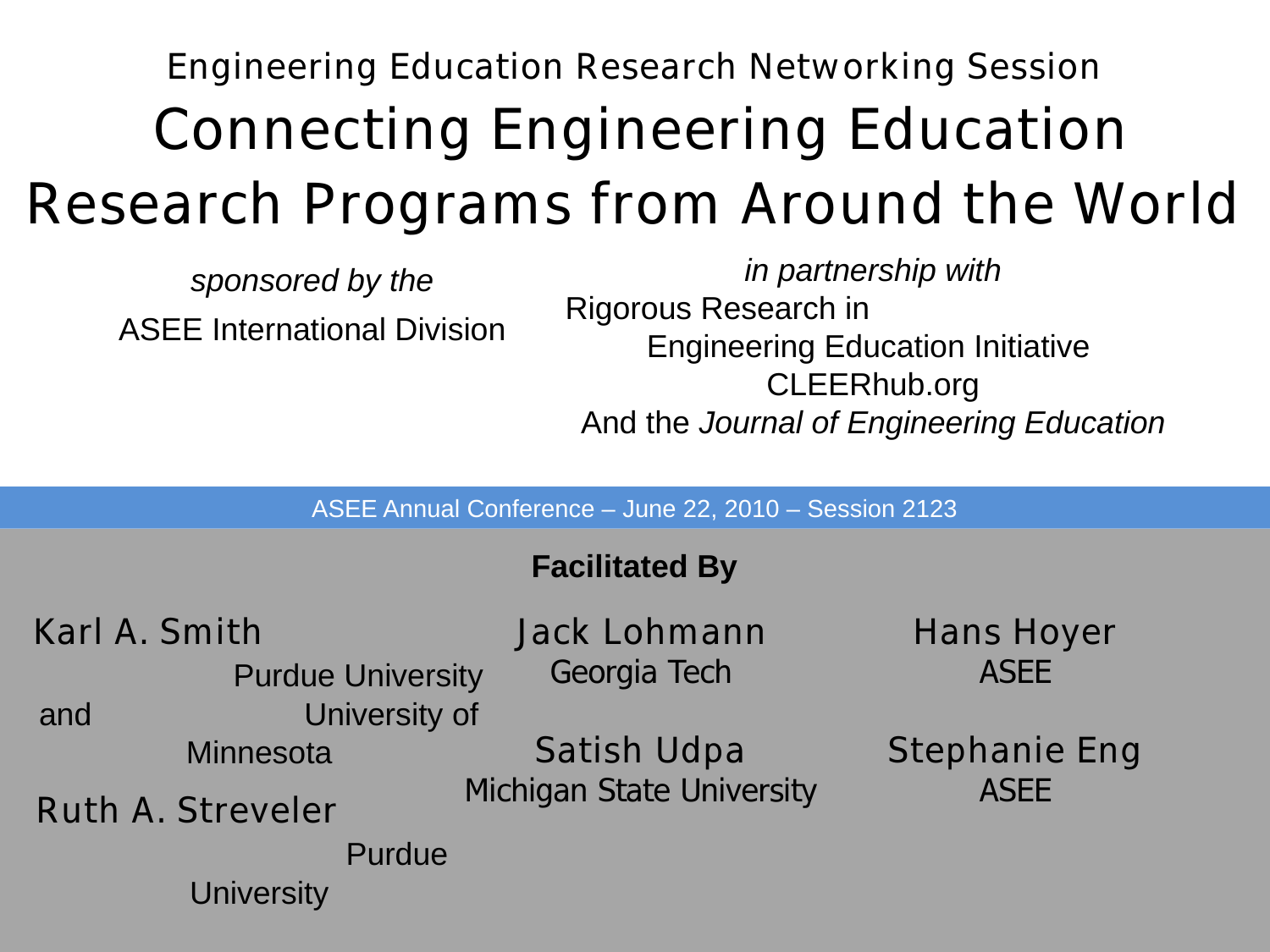

Engineering Education Research Networking Session
 Connecting Engineering Education Research Programs from Around the World
in partnership with
Rigorous Research in                                    Engineering Education Initiative
CLEERhub.org
And the Journal of Engineering Education
sponsored by the
ASEE International Division
ASEE Annual Conference – June 22, 2010 – Session 2123

Facilitated By
Karl A. Smith                                       Purdue University and                        University of Minnesota
Ruth A. Streveler                                       Purdue University
Jack Lohmann
Georgia Tech

Satish Udpa
Michigan State University
Hans Hoyer
ASEE

Stephanie Eng
ASEE